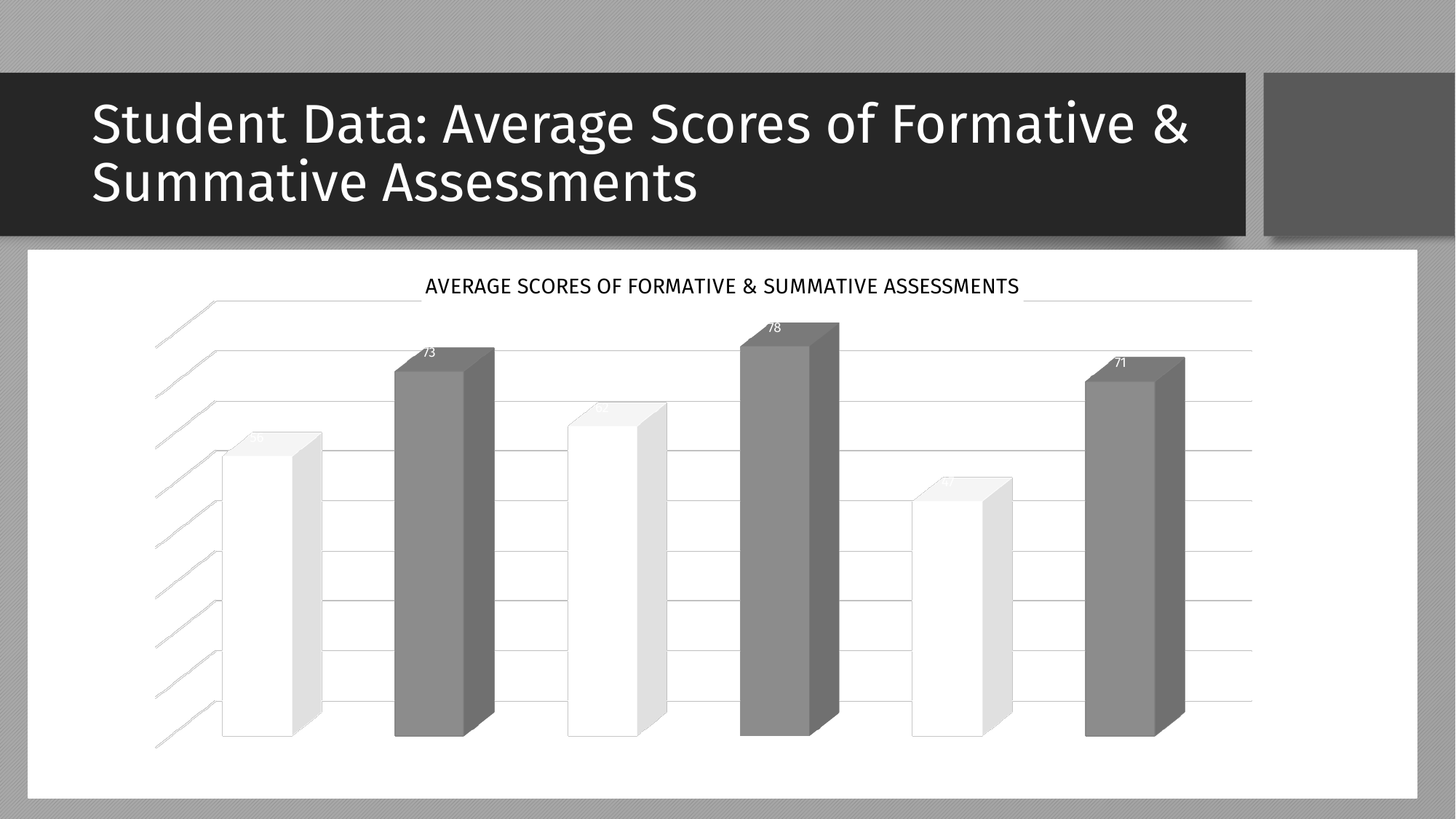

# Student Data: Average Scores of Formative & Summative Assessments

[unsupported chart]